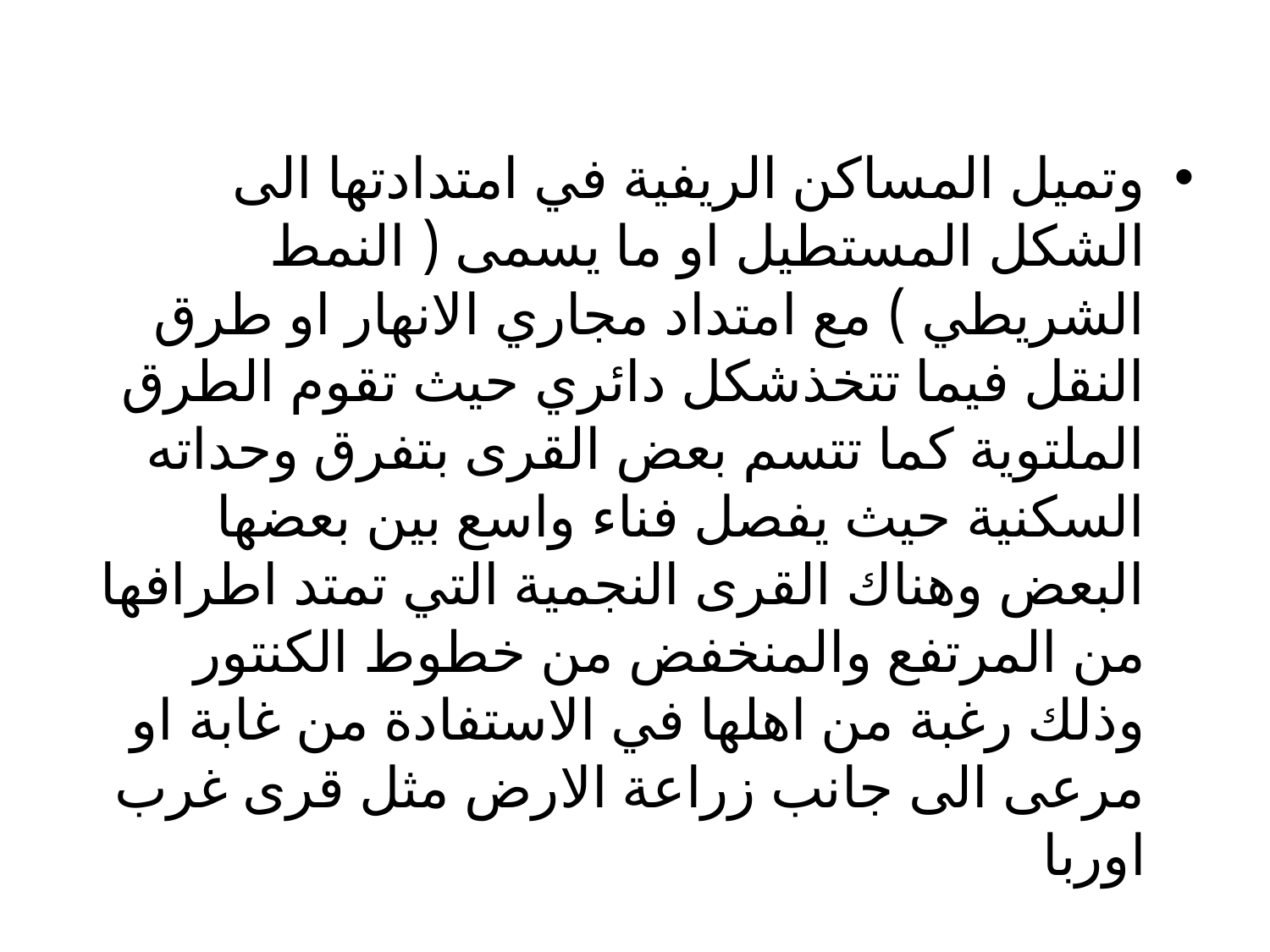

وتميل المساكن الريفية في امتدادتها الى الشكل المستطيل او ما يسمى ( النمط الشريطي ) مع امتداد مجاري الانهار او طرق النقل فيما تتخذشكل دائري حيث تقوم الطرق الملتوية كما تتسم بعض القرى بتفرق وحداته السكنية حيث يفصل فناء واسع بين بعضها البعض وهناك القرى النجمية التي تمتد اطرافها من المرتفع والمنخفض من خطوط الكنتور وذلك رغبة من اهلها في الاستفادة من غابة او مرعى الى جانب زراعة الارض مثل قرى غرب اوربا